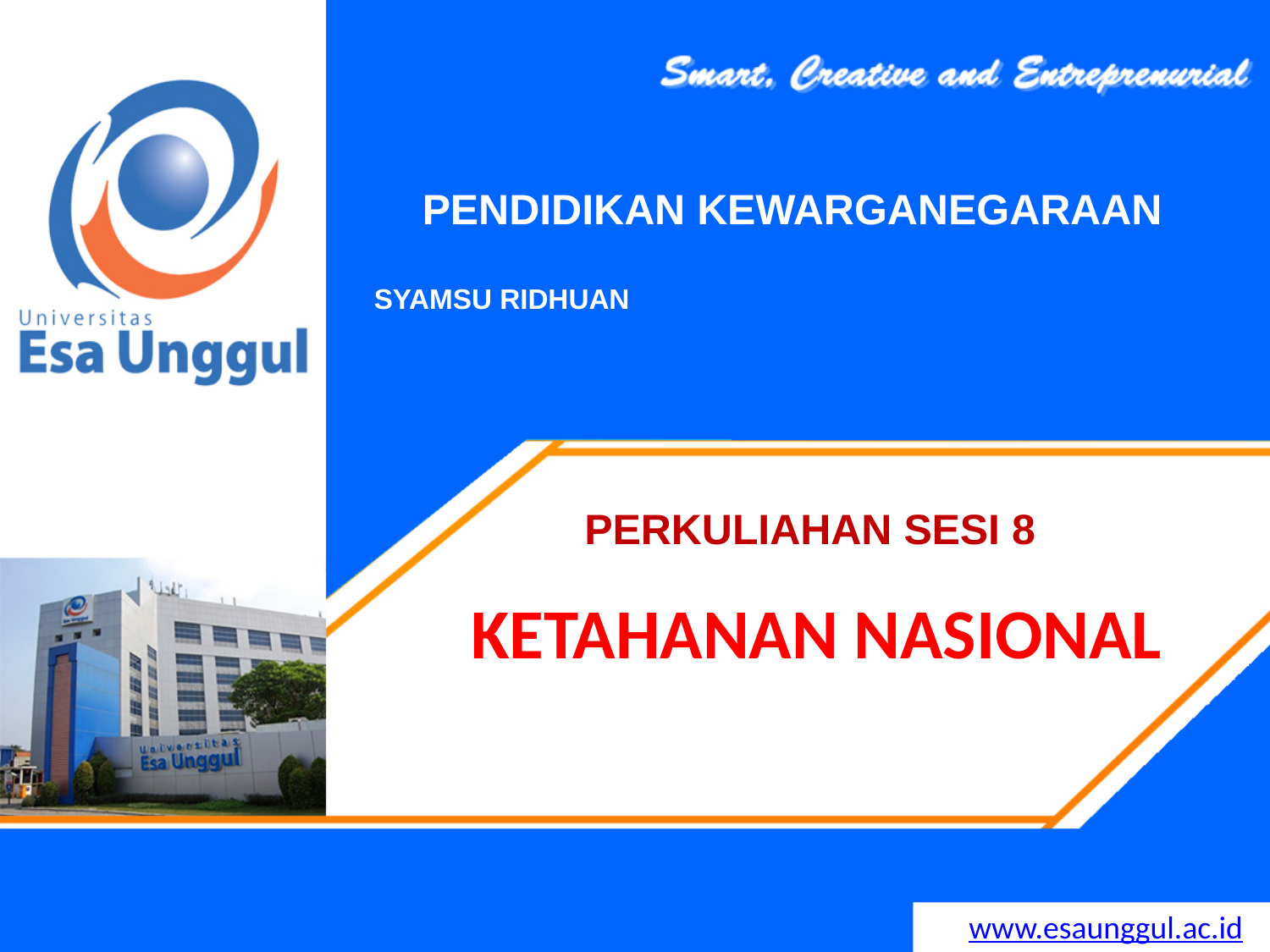

PENDIDIKAN KEWARGANEGARAAN
# SYAMSU RIDHUAN
PERKULIAHAN SESI 8
KETAHANAN NASIONAL